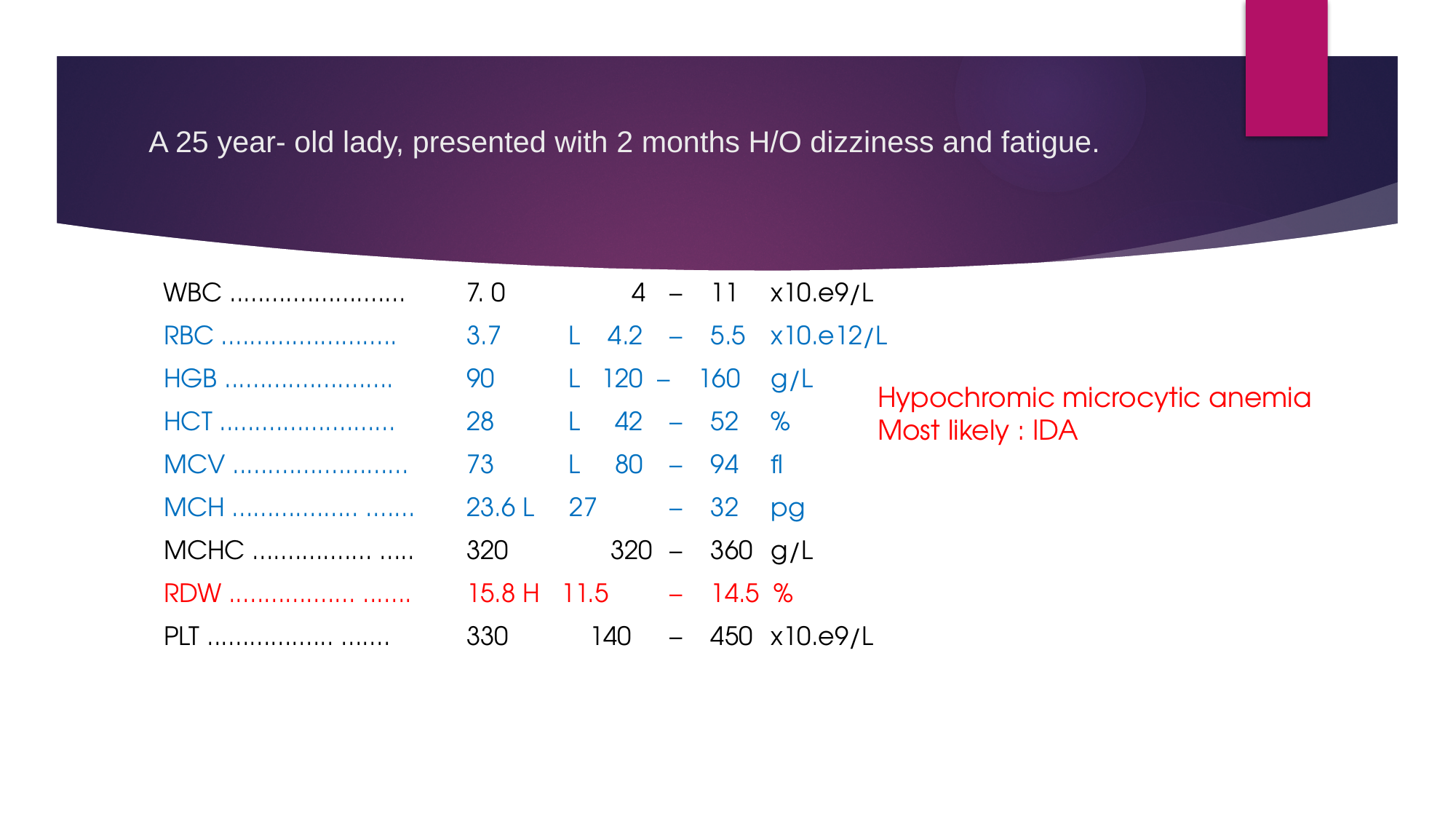

# A 25 year- old lady, presented with 2 months H/O dizziness and fatigue.
           WBC ......................... 	7. 0 	         4	–    11 	x10.e9/L
      RBC ......................... 	3.7	L    4.2 	–    5.5	x10.e12/L
      HGB ........................ 	90 	L   120  –    160  	g/L
      HCT ......................... 	28 	L     42   	–    52 	%
      MCV ......................... 	73 	L     80   	–    94 	fl
      MCH .................. ....... 	23.6 L     27 	–    32 	pg
      MCHC ................. ..... 	320	      320 	–    360 	g/L
      RDW .................. ....... 	15.8 H   11.5 	–    14.5  %
      PLT .................. ....... 	330	   140 	–    450 	x10.e9/L
Hypochromic microcytic anemia
Most likely : IDA